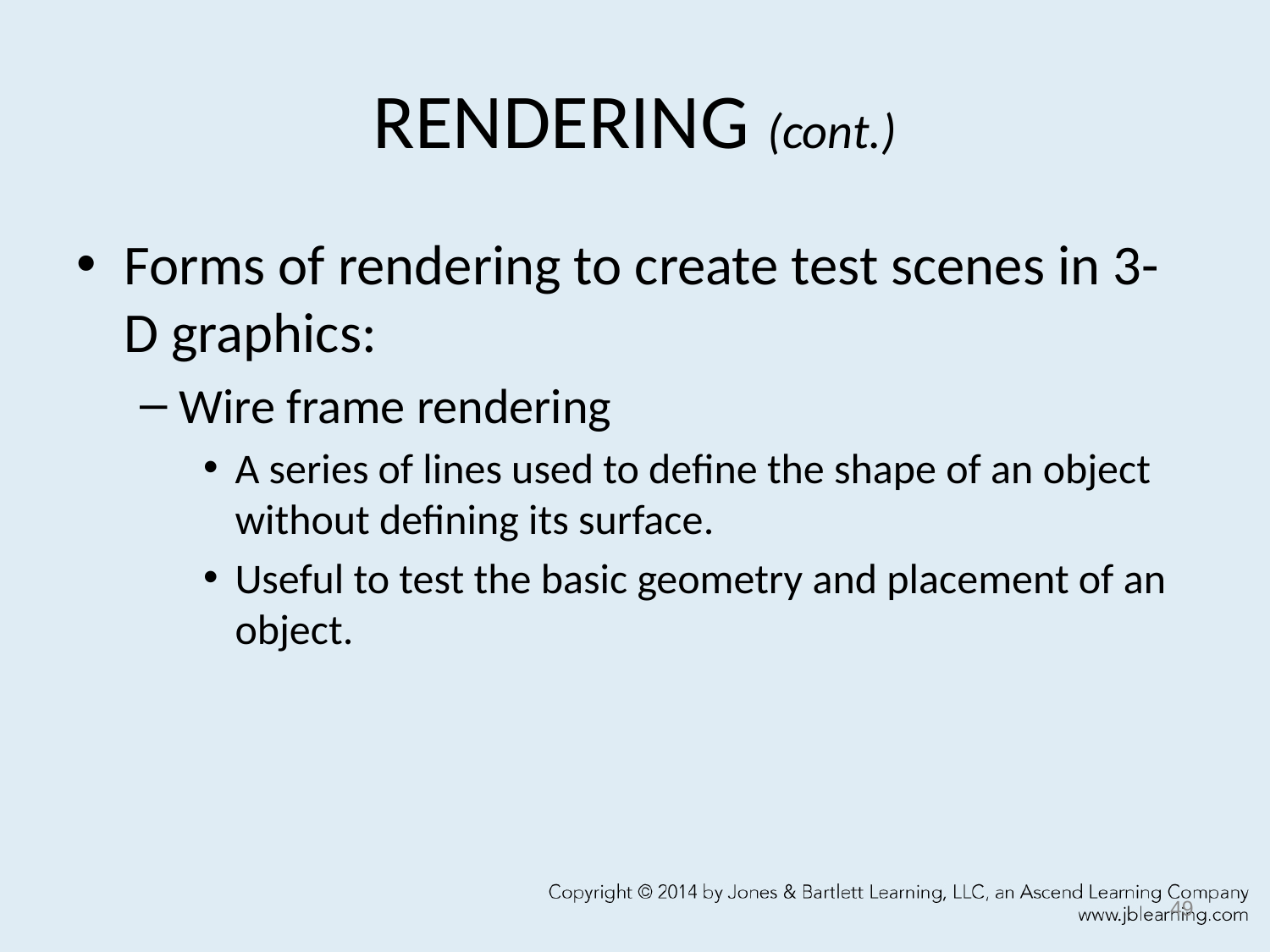

# RENDERING (cont.)
Forms of rendering to create test scenes in 3-D graphics:
Wire frame rendering
A series of lines used to define the shape of an object without defining its surface.
Useful to test the basic geometry and placement of an object.

49